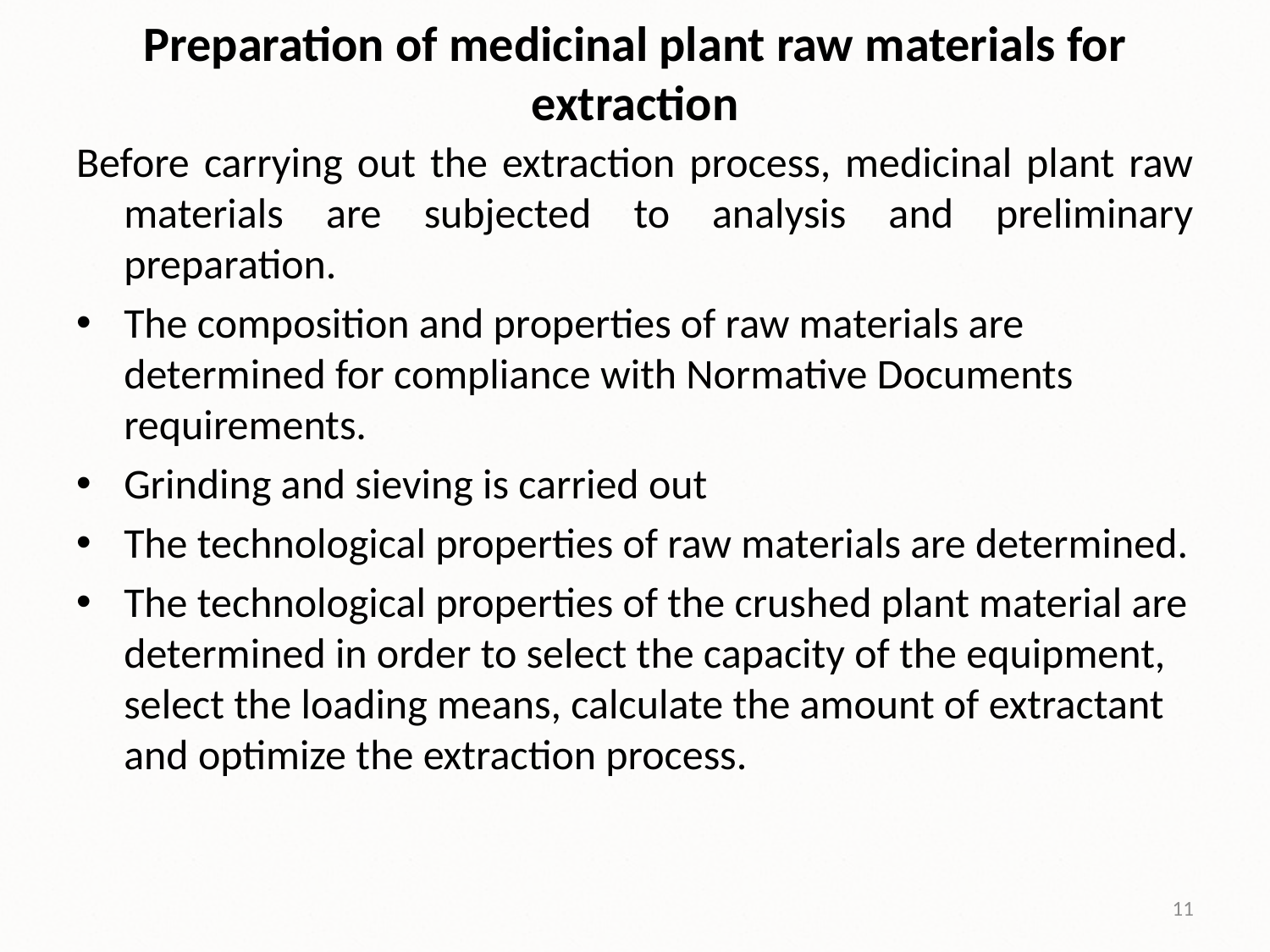

# Preparation of medicinal plant raw materials for extraction
Before carrying out the extraction process, medicinal plant raw materials are subjected to analysis and preliminary preparation.
The composition and properties of raw materials are determined for compliance with Normative Documents requirements.
Grinding and sieving is carried out
The technological properties of raw materials are determined.
The technological properties of the crushed plant material are determined in order to select the capacity of the equipment, select the loading means, calculate the amount of extractant and optimize the extraction process.

11